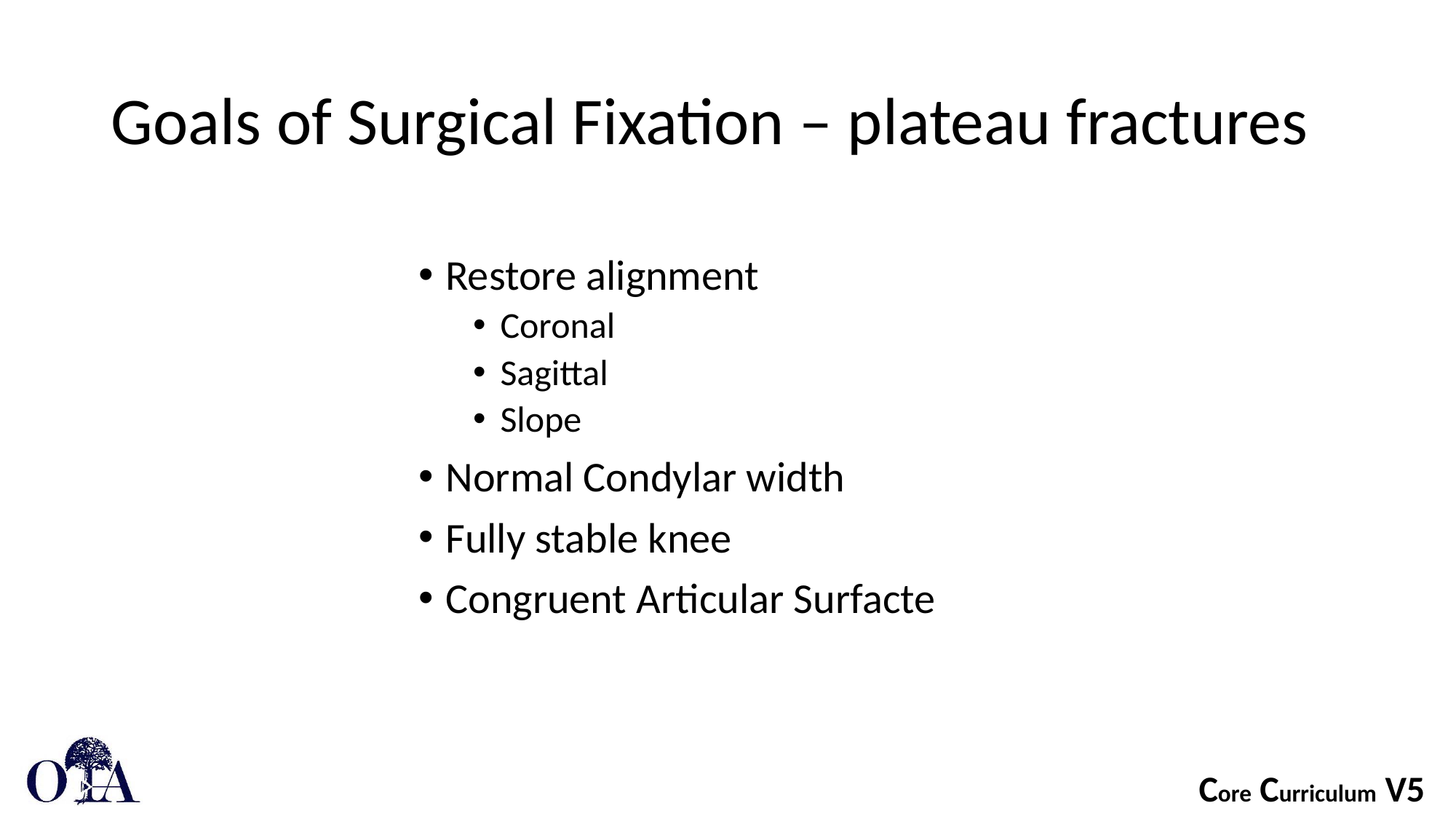

# Goals of Surgical Fixation – plateau fractures
Restore alignment
Coronal
Sagittal
Slope
Normal Condylar width
Fully stable knee
Congruent Articular Surfacte